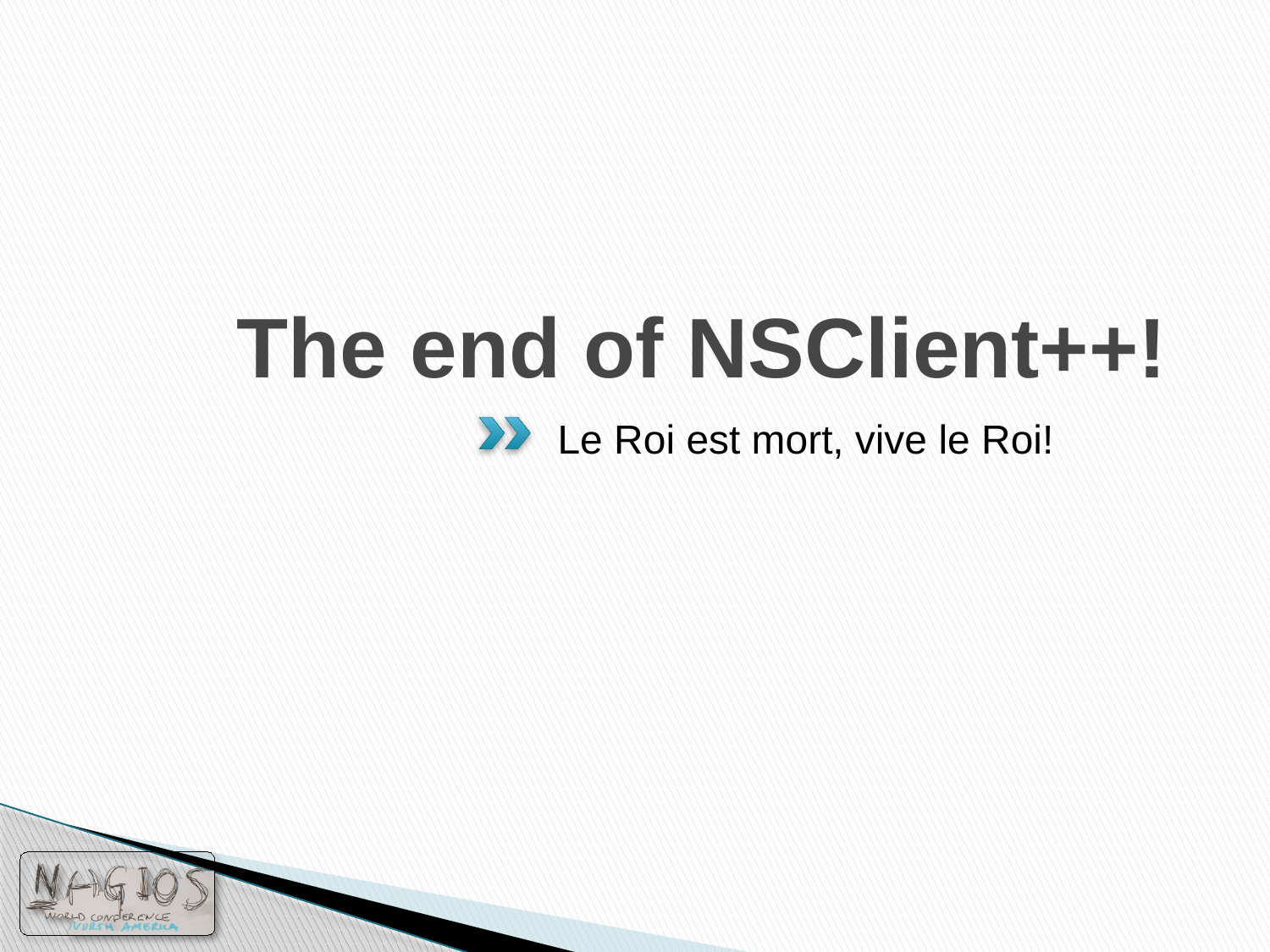

# The end of NSClient++!
Le Roi est mort, vive le Roi!